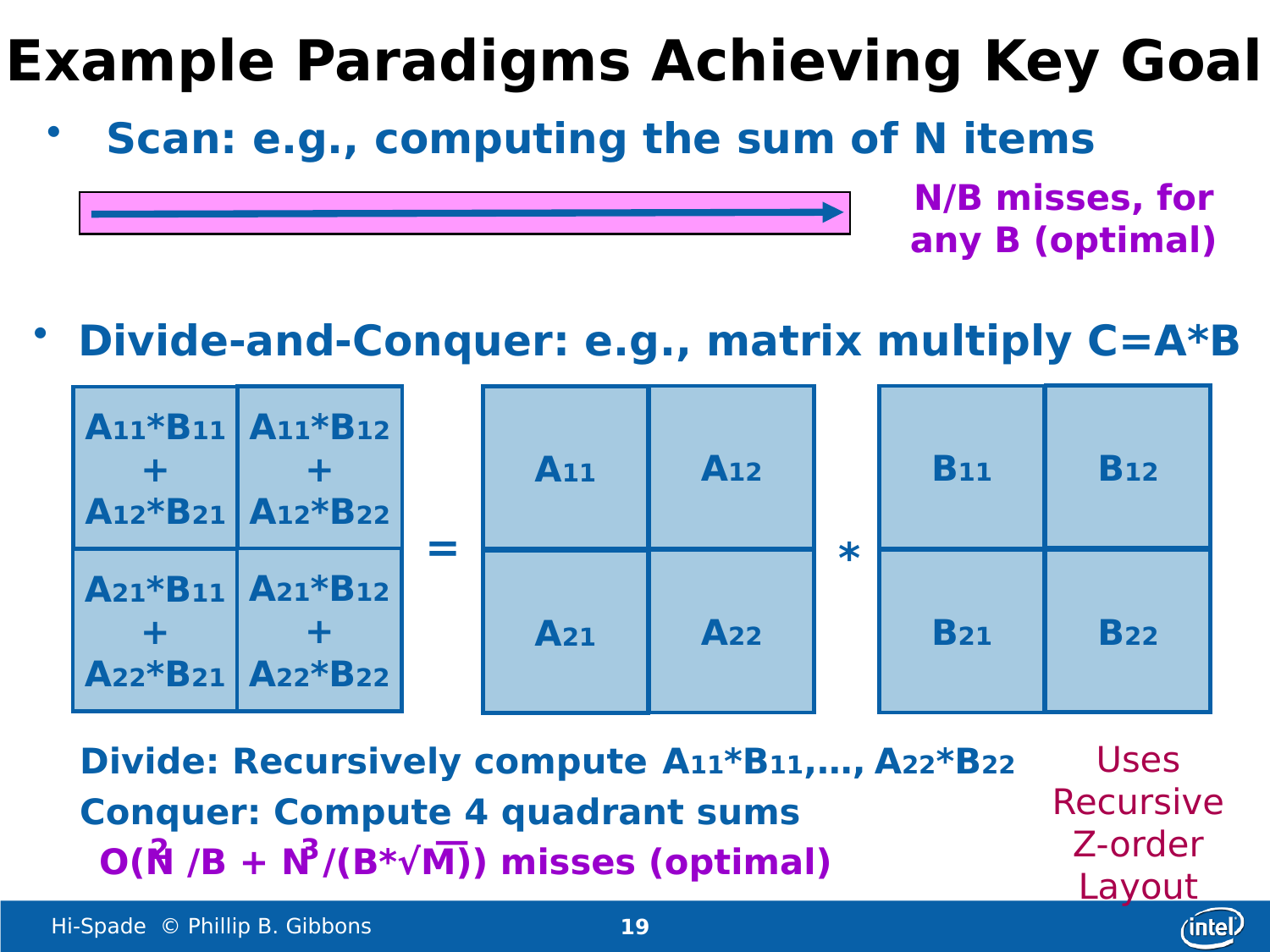

# Example Paradigms Achieving Key Goal
 Scan: e.g., computing the sum of N items
N/B misses, for
any B (optimal)

 Divide-and-Conquer: e.g., matrix multiply C=A*B
B12
A21*B12
+
A22*B22
A21*B11
+
A22*B21
B22
A22
A21
Divide: Recursively compute A11*B11,…, A22*B22
Conquer: Compute 4 quadrant sums
Uses
Recursive
Z-order
Layout
A11*B12
+
A12*B22
=
*
A12
B11
A11
A11*B11
+
A12*B21
B21
2
3
O(N /B + N /(B*√M)) misses (optimal)